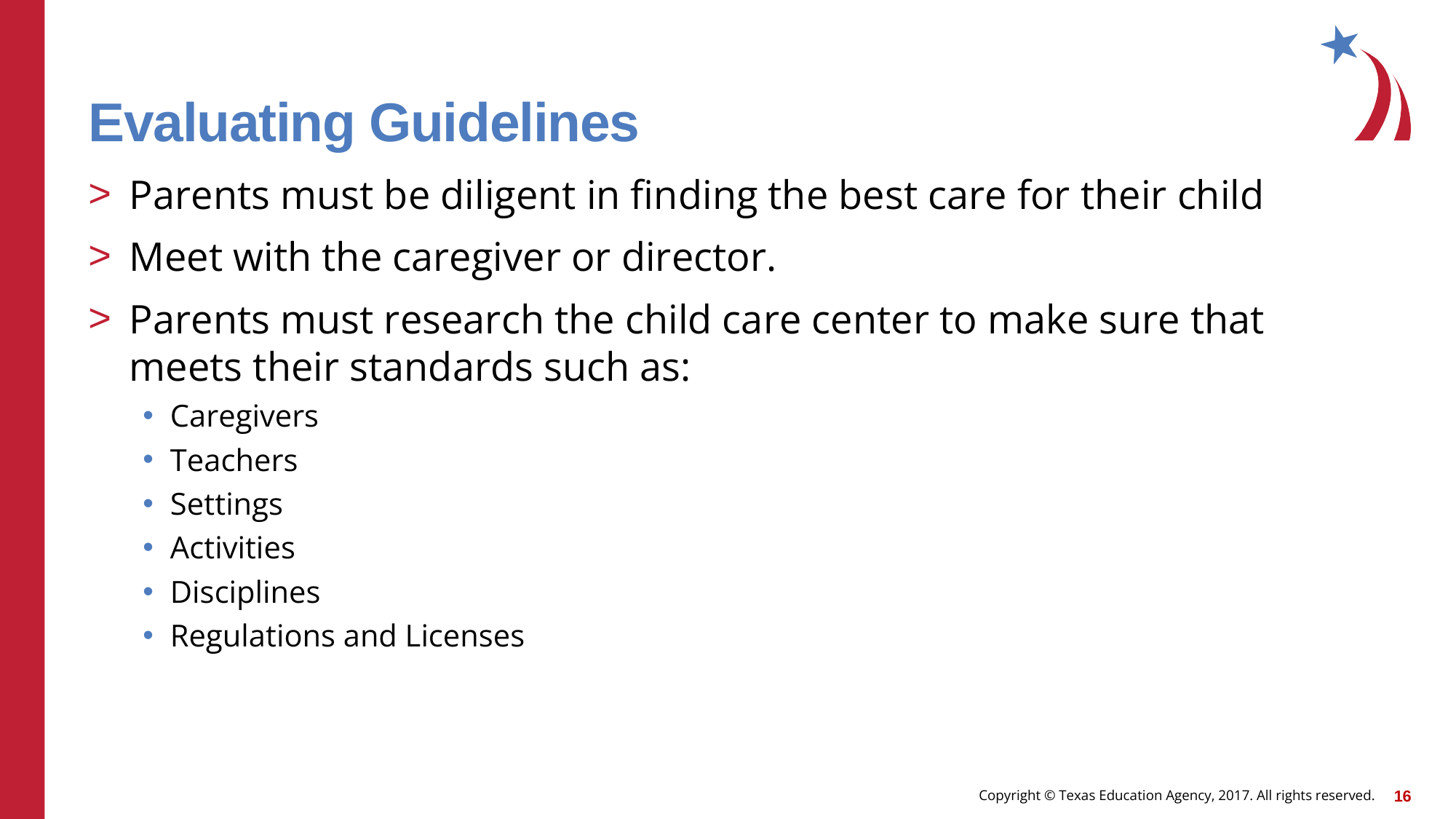

# Evaluating Guidelines
Parents must be diligent in finding the best care for their child
Meet with the caregiver or director.
Parents must research the child care center to make sure that meets their standards such as:
Caregivers
Teachers
Settings
Activities
Disciplines
Regulations and Licenses